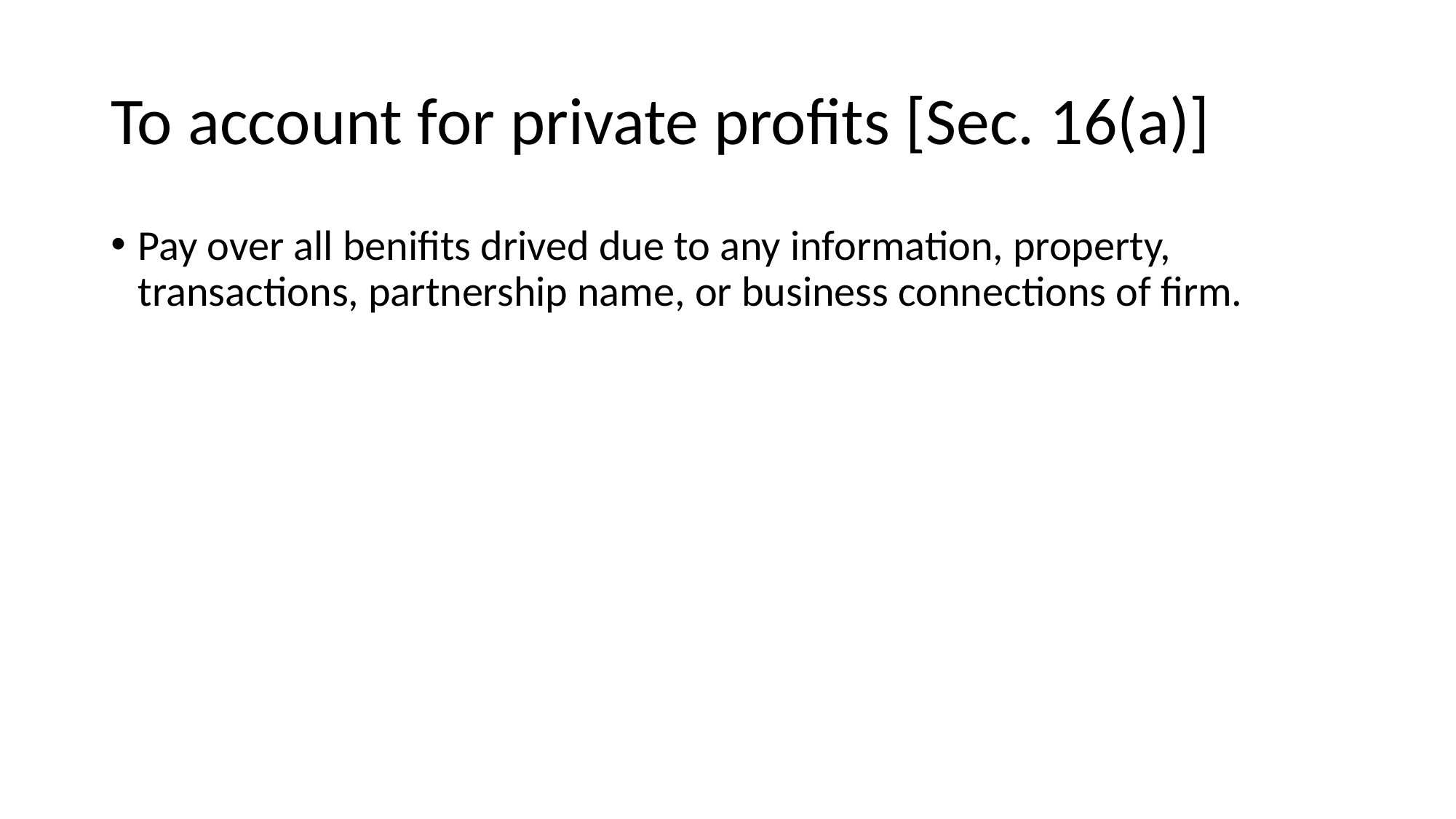

# To account for private profits [Sec. 16(a)]
Pay over all benifits drived due to any information, property, transactions, partnership name, or business connections of firm.